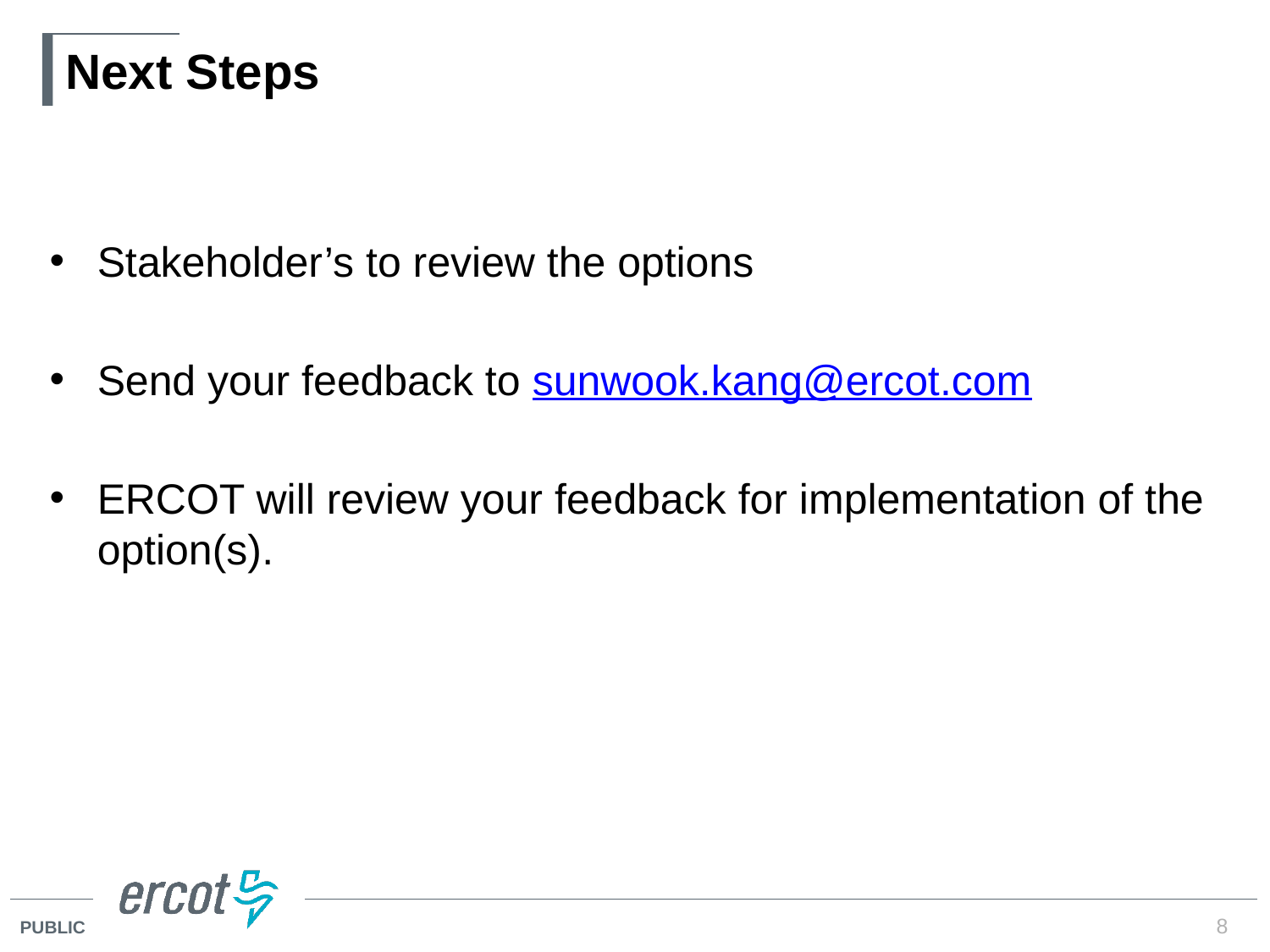

# Next Steps

Stakeholder’s to review the options

Send your feedback to sunwook.kang@ercot.com

ERCOT will review your feedback for implementation of the option(s).

8